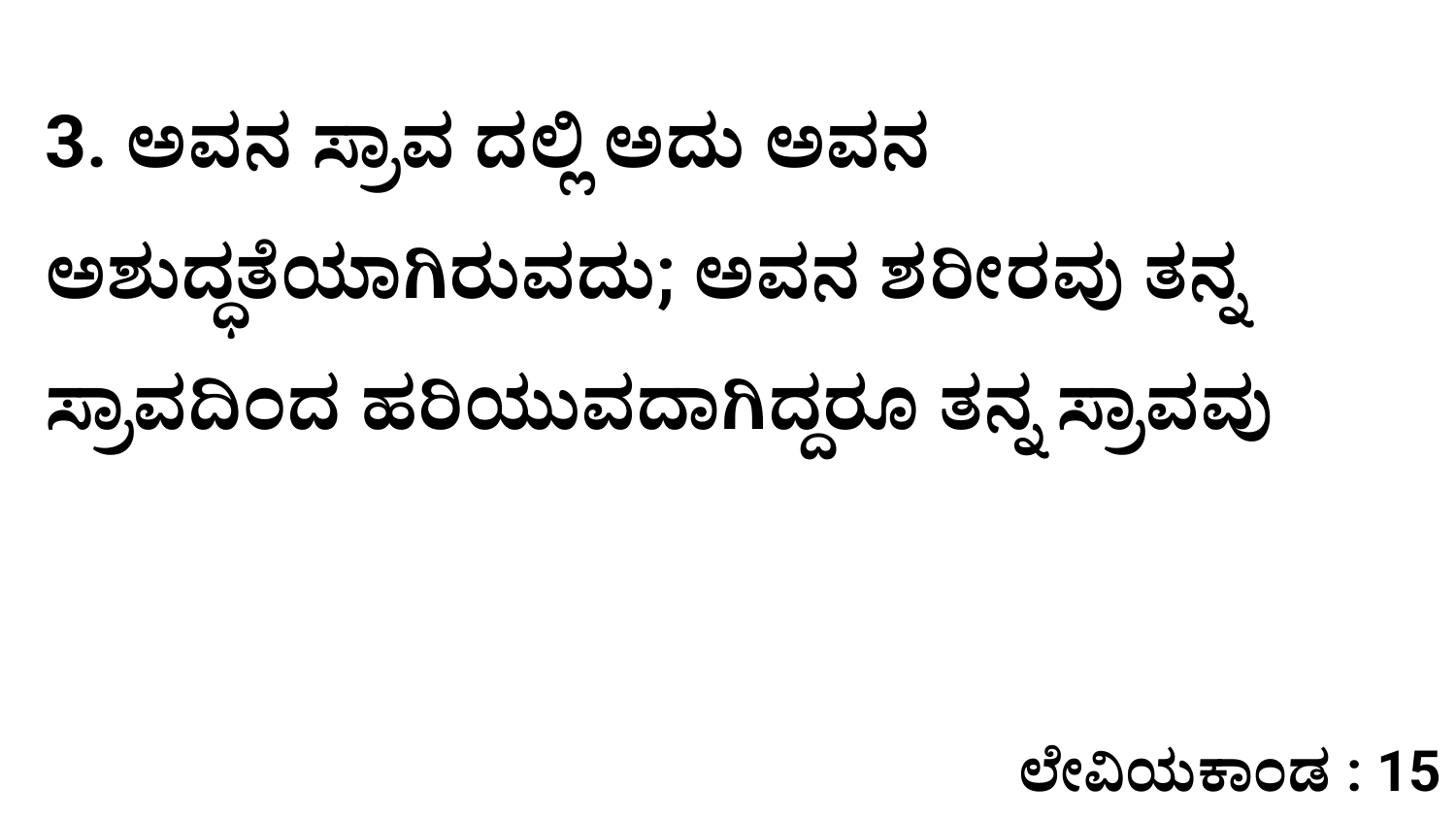

3. ಅವನ ಸ್ರಾವ ದಲ್ಲಿ ಅದು ಅವನ ಅಶುದ್ಧತೆಯಾಗಿರುವದು; ಅವನ ಶರೀರವು ತನ್ನ ಸ್ರಾವದಿಂದ ಹರಿಯುವದಾಗಿದ್ದರೂ ತನ್ನ ಸ್ರಾವವು
ಲೇವಿಯಕಾಂಡ : 15